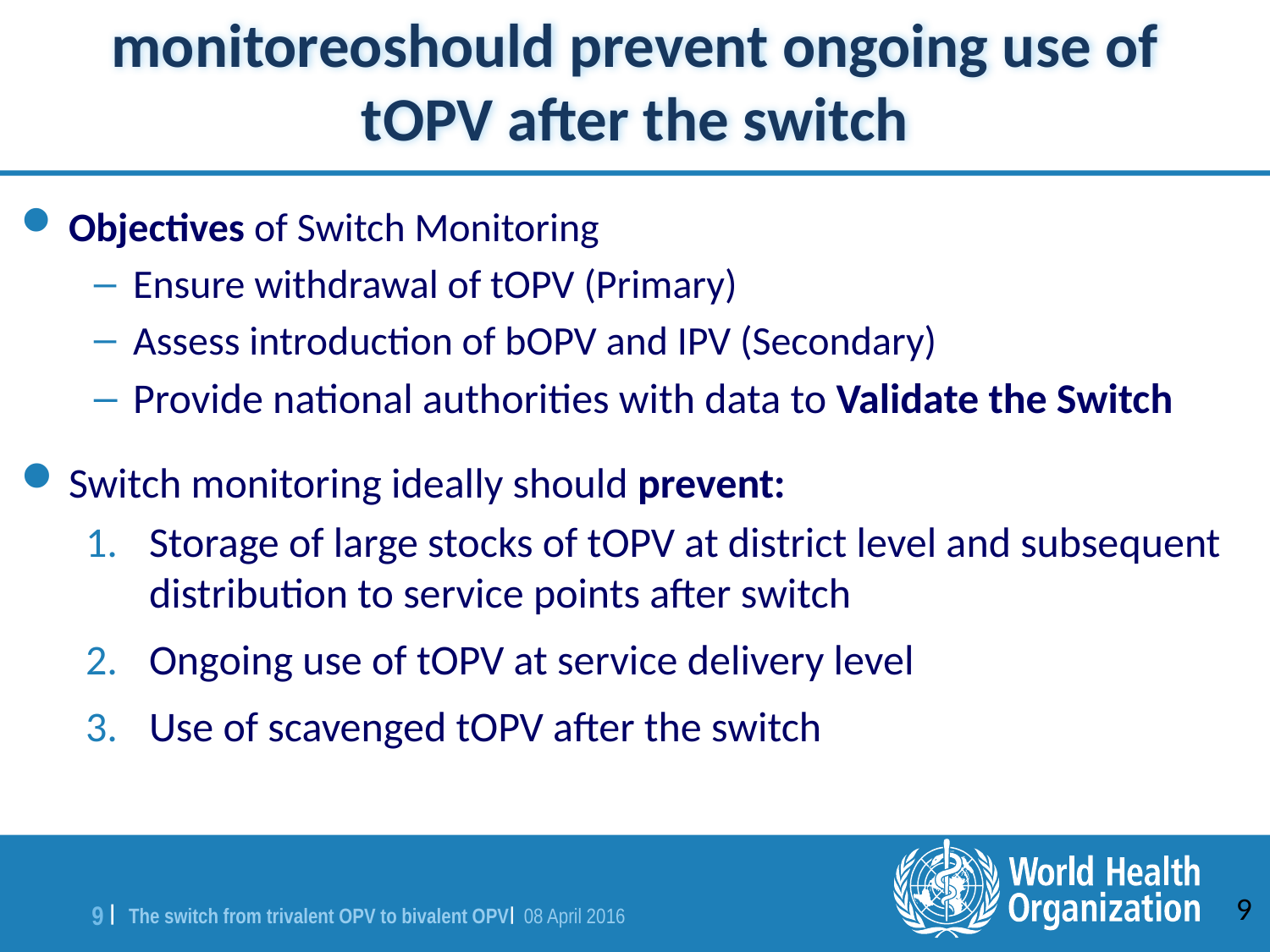

# monitoreoshould prevent ongoing use of tOPV after the switch
Objectives of Switch Monitoring
Ensure withdrawal of tOPV (Primary)
Assess introduction of bOPV and IPV (Secondary)
Provide national authorities with data to Validate the Switch
Switch monitoring ideally should prevent:
Storage of large stocks of tOPV at district level and subsequent distribution to service points after switch
Ongoing use of tOPV at service delivery level
Use of scavenged tOPV after the switch
9